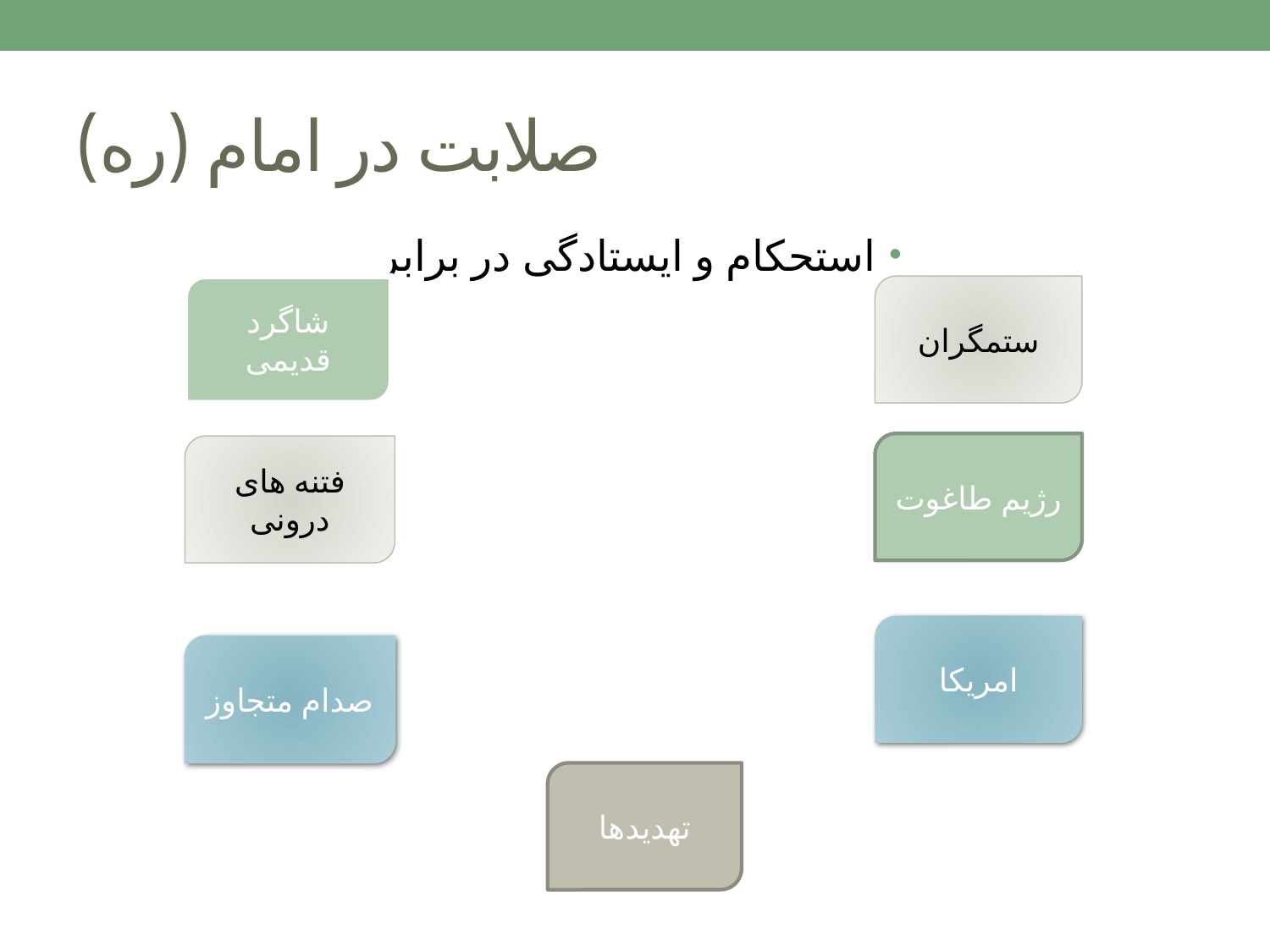

# صلابت در امام (ره)
استحکام و ایستادگی در برابر
شاگرد قدیمی
ستمگران
رژیم طاغوت
فتنه های درونی
امریکا
صدام متجاوز
تهدیدها